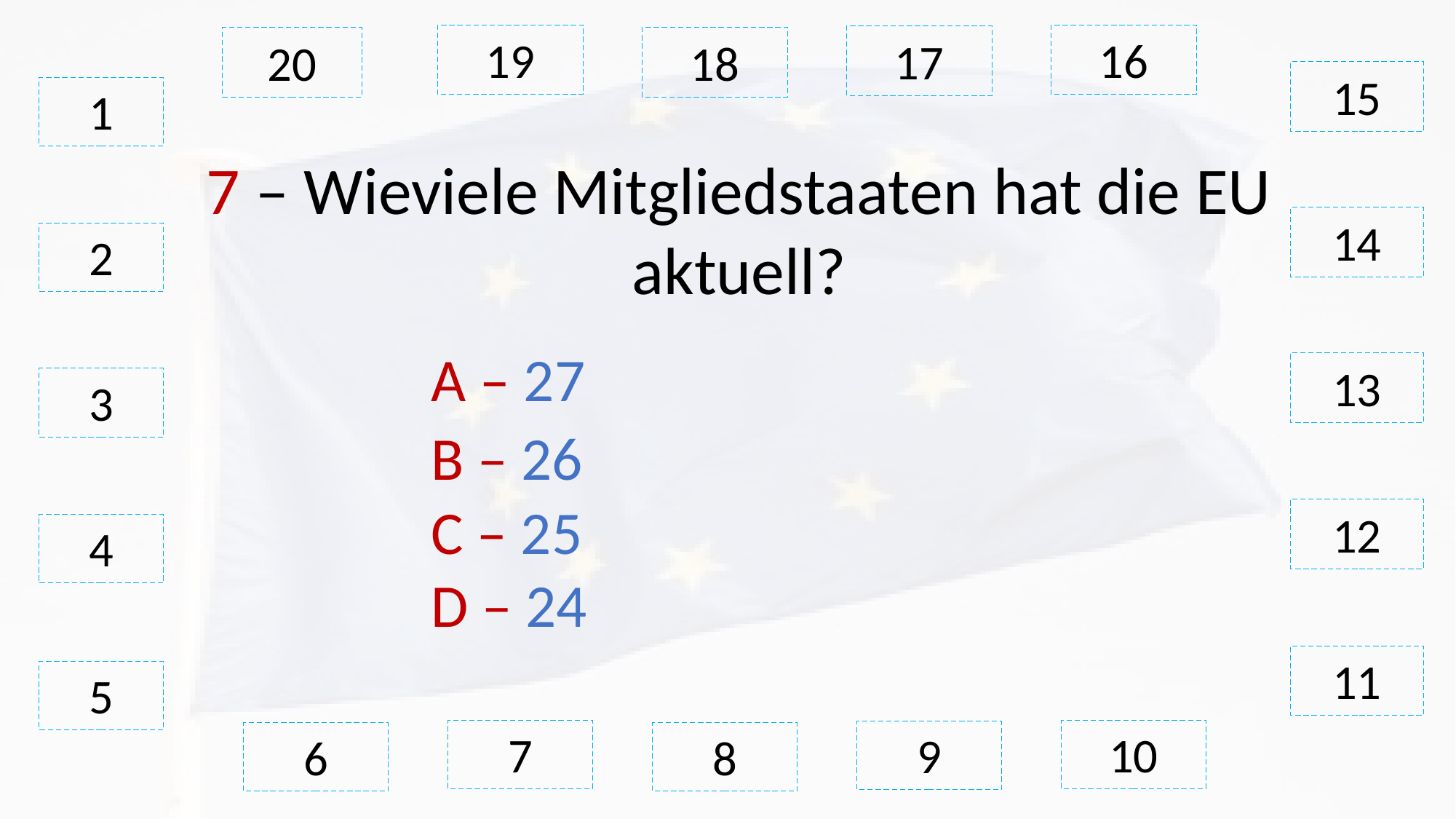

19
16
17
# 20
18
15
1
7 – Wieviele Mitgliedstaaten hat die EU aktuell?
14
2
A – 27
13
3
B – 26
C – 25
12
4
D – 24
11
5
7
10
9
6
8